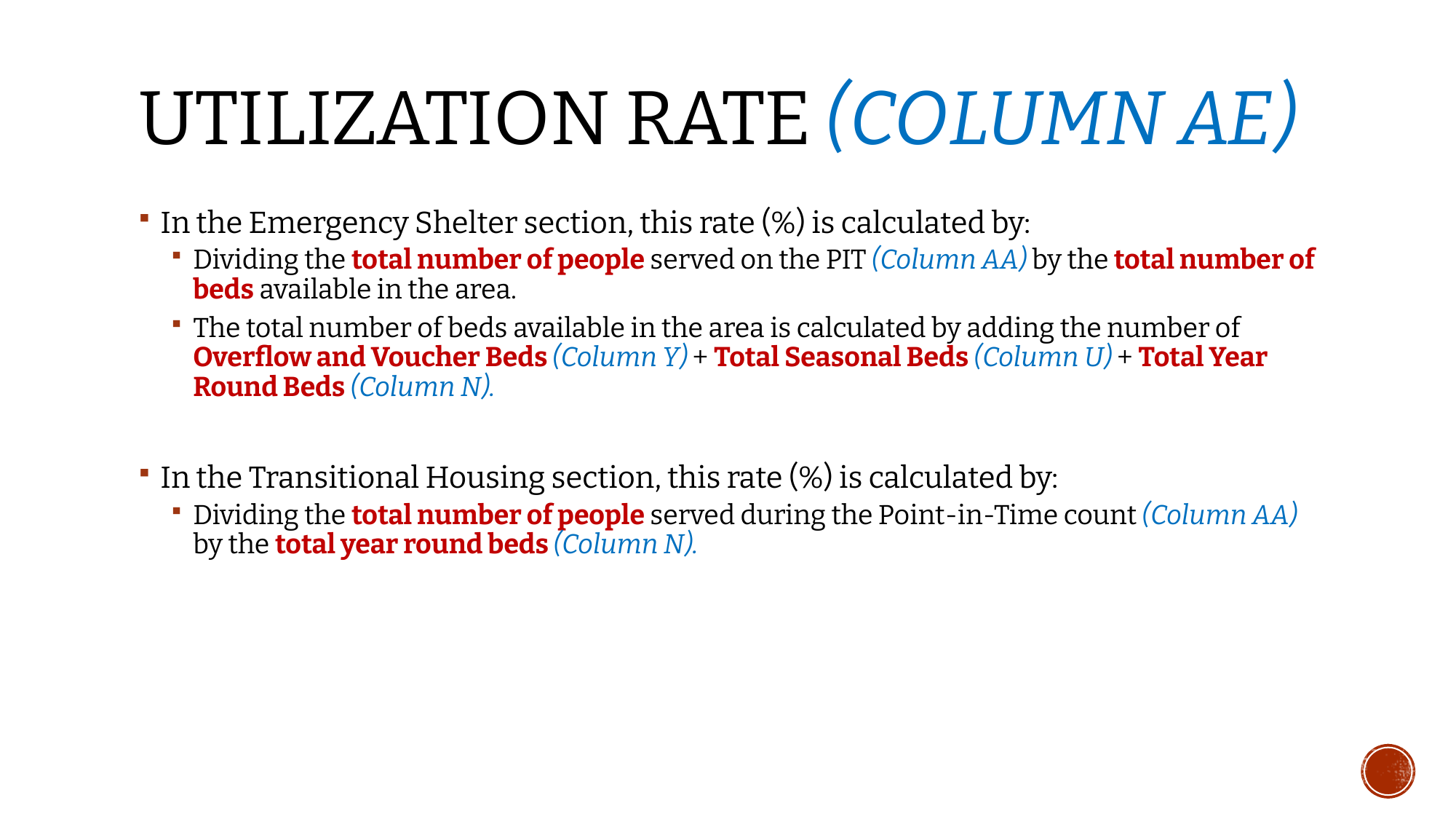

# Utilization Rate (Column AE)
In the Emergency Shelter section, this rate (%) is calculated by:
Dividing the total number of people served on the PIT (Column AA) by the total number of beds available in the area.
The total number of beds available in the area is calculated by adding the number of Overflow and Voucher Beds (Column Y) + Total Seasonal Beds (Column U) + Total Year Round Beds (Column N).

In the Transitional Housing section, this rate (%) is calculated by:
Dividing the total number of people served during the Point-in-Time count (Column AA) by the total year round beds (Column N).